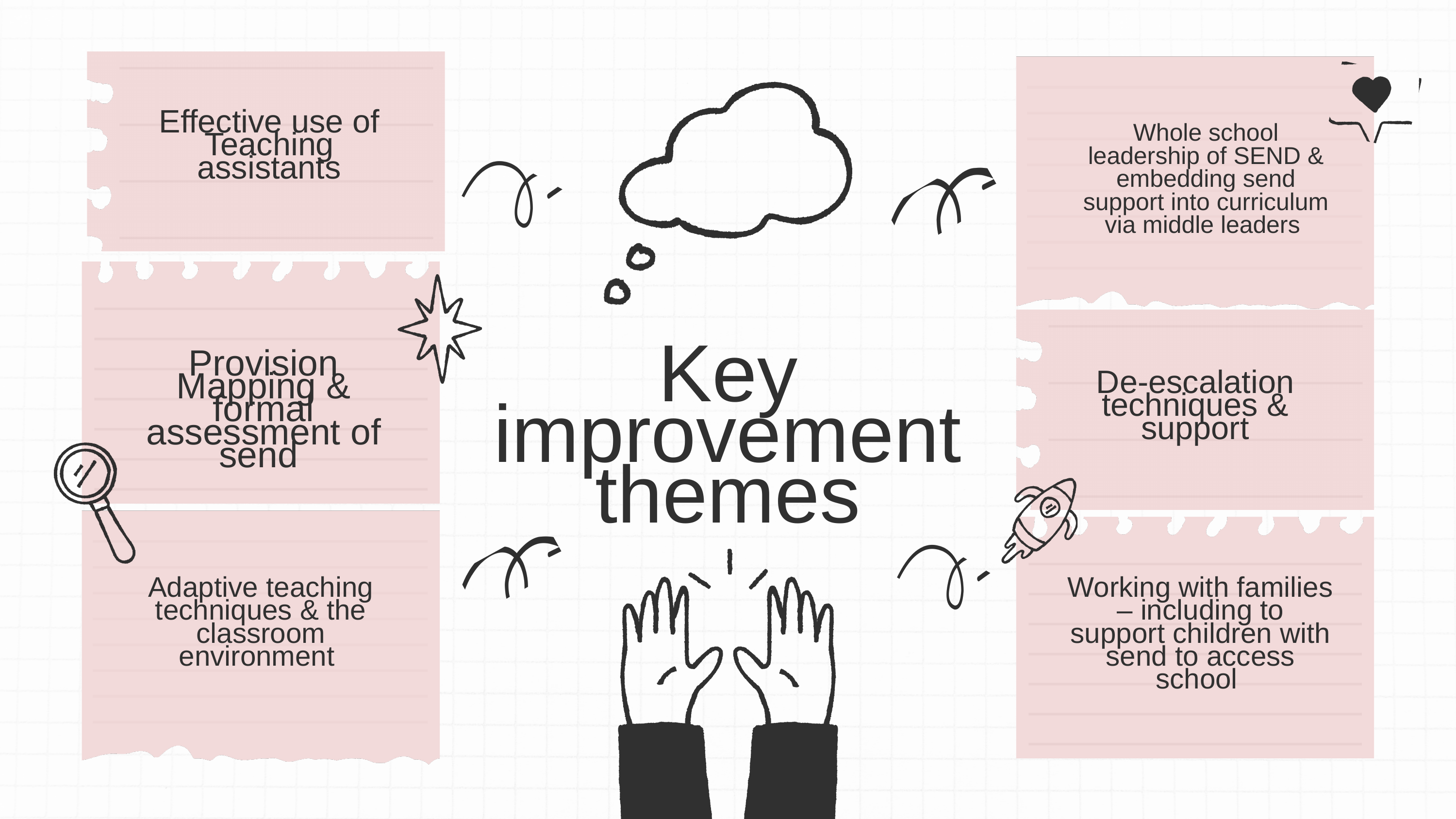

Effective use of Teaching assistants
Whole school leadership of SEND & embedding send support into curriculum via middle leaders

Key improvement themes
Provision Mapping & formal assessment of send
De-escalation techniques & support

Adaptive teaching techniques & the classroom environment
Working with families – including to support children with send to access school